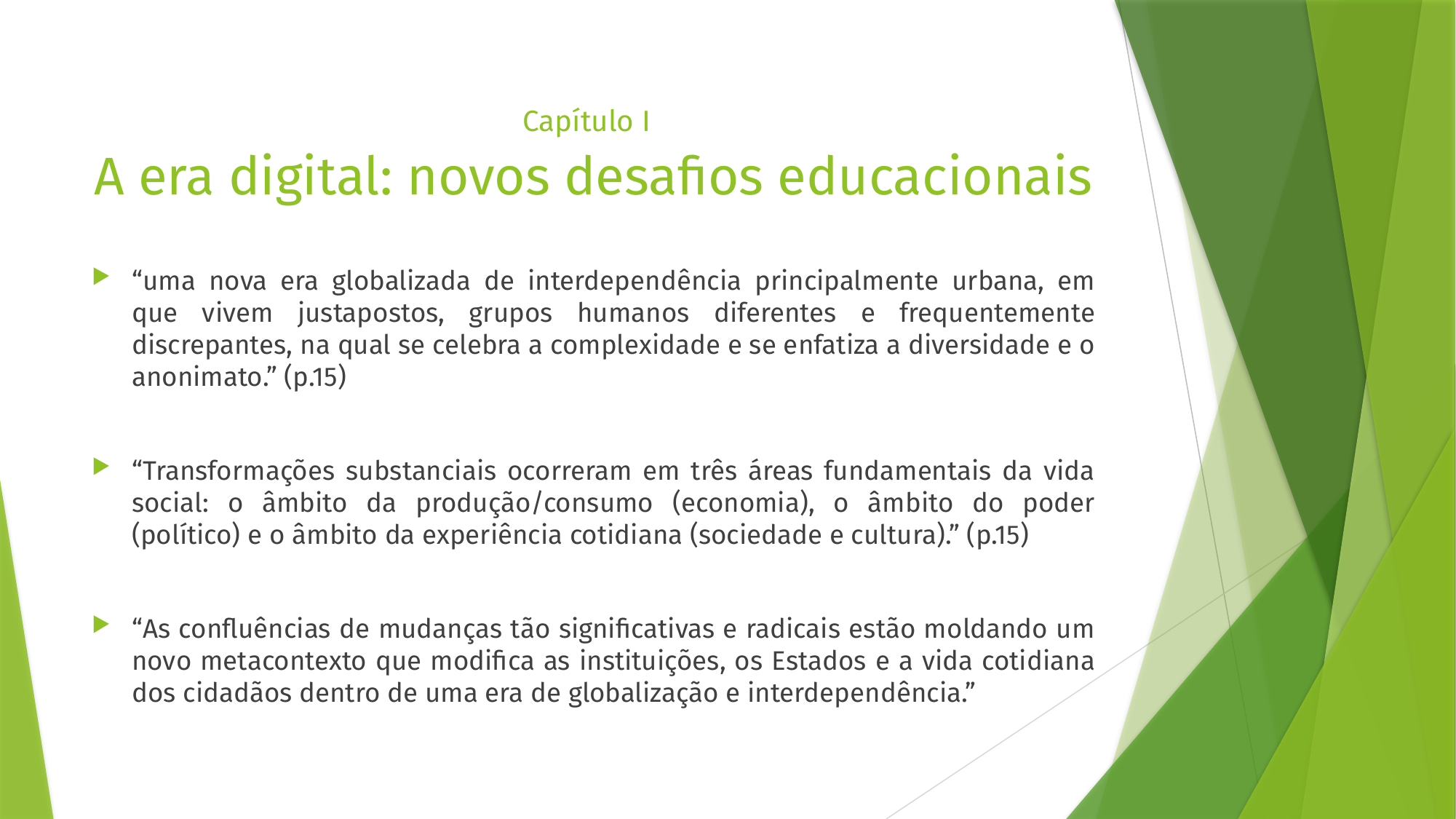

# Capítulo I A era digital: novos desafios educacionais
“uma nova era globalizada de interdependência principalmente urbana, em que vivem justapostos, grupos humanos diferentes e frequentemente discrepantes, na qual se celebra a complexidade e se enfatiza a diversidade e o anonimato.” (p.15)

“Transformações substanciais ocorreram em três áreas fundamentais da vida social: o âmbito da produção/consumo (economia), o âmbito do poder (político) e o âmbito da experiência cotidiana (sociedade e cultura).” (p.15)

“As confluências de mudanças tão significativas e radicais estão moldando um novo metacontexto que modifica as instituições, os Estados e a vida cotidiana dos cidadãos dentro de uma era de globalização e interdependência.”